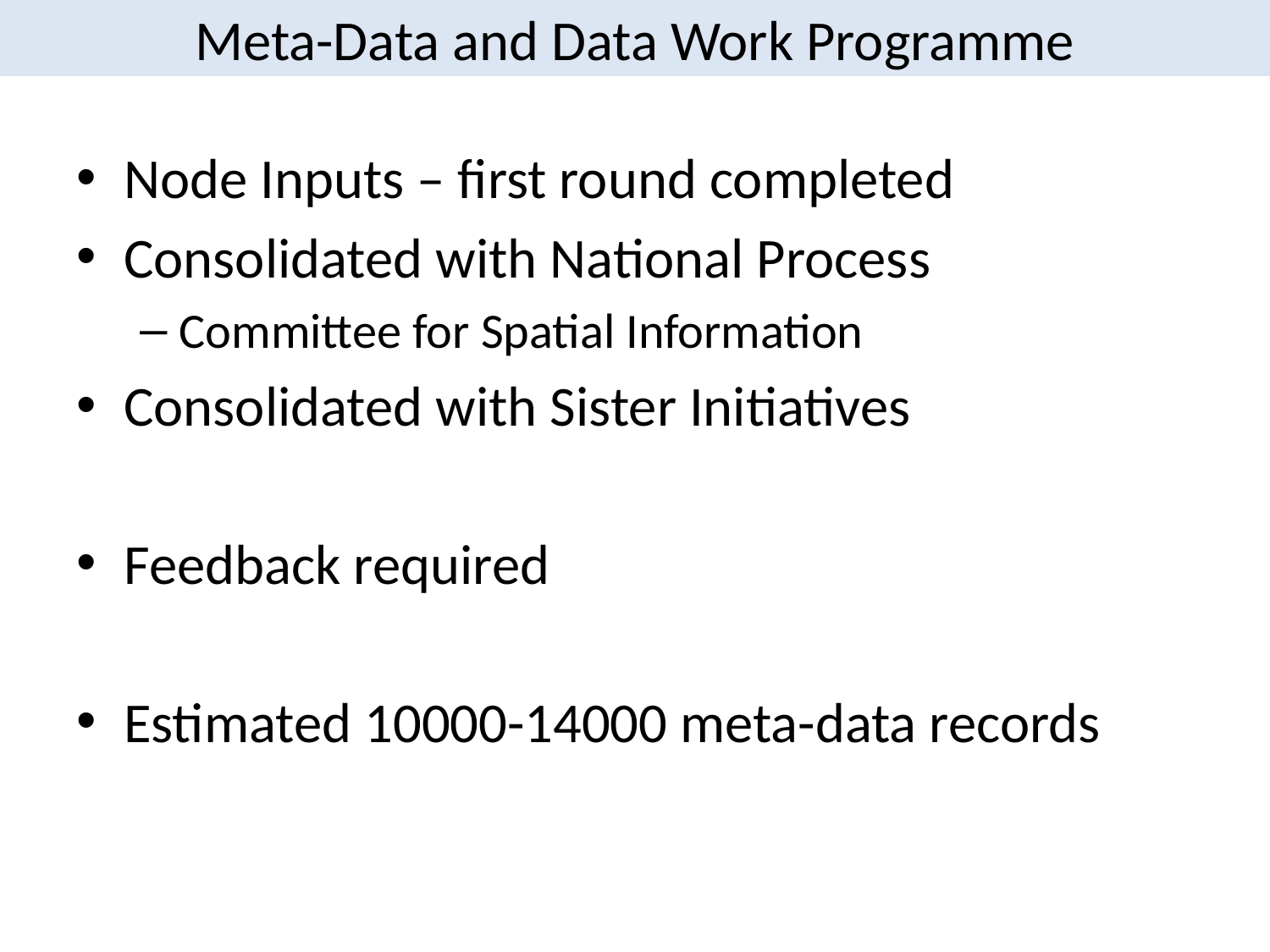

# Meta-Data and Data Work Programme
Node Inputs – first round completed
Consolidated with National Process
Committee for Spatial Information
Consolidated with Sister Initiatives

Feedback required

Estimated 10000-14000 meta-data records